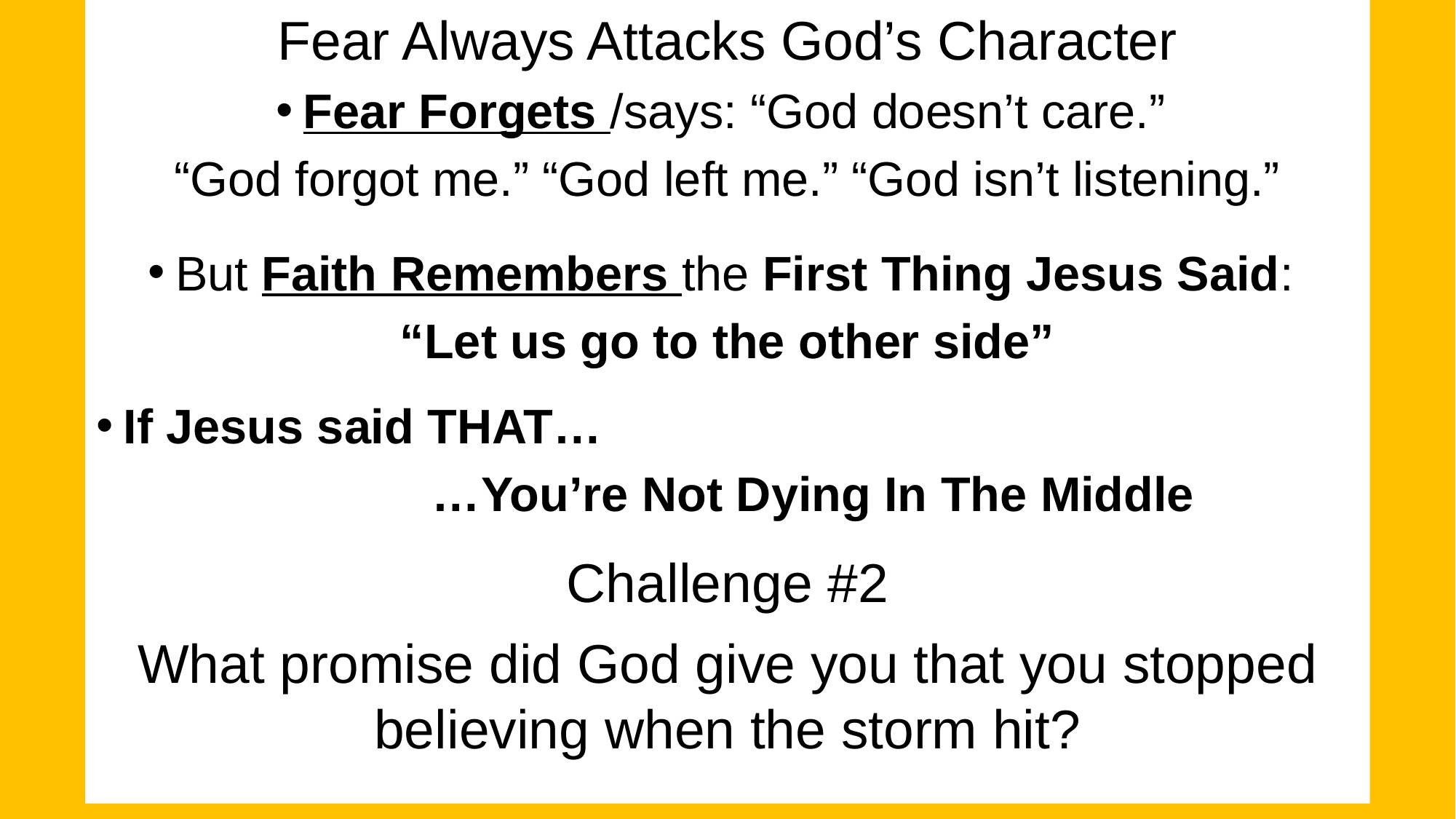

Fear Always Attacks God’s Character
Fear Forgets /says: “God doesn’t care.”
“God forgot me.” “God left me.” “God isn’t listening.”
But Faith Remembers the First Thing Jesus Said:
“Let us go to the other side”
If Jesus said THAT…
                         …You’re Not Dying In The Middle
Challenge #2
What promise did God give you that you stopped believing when the storm hit?